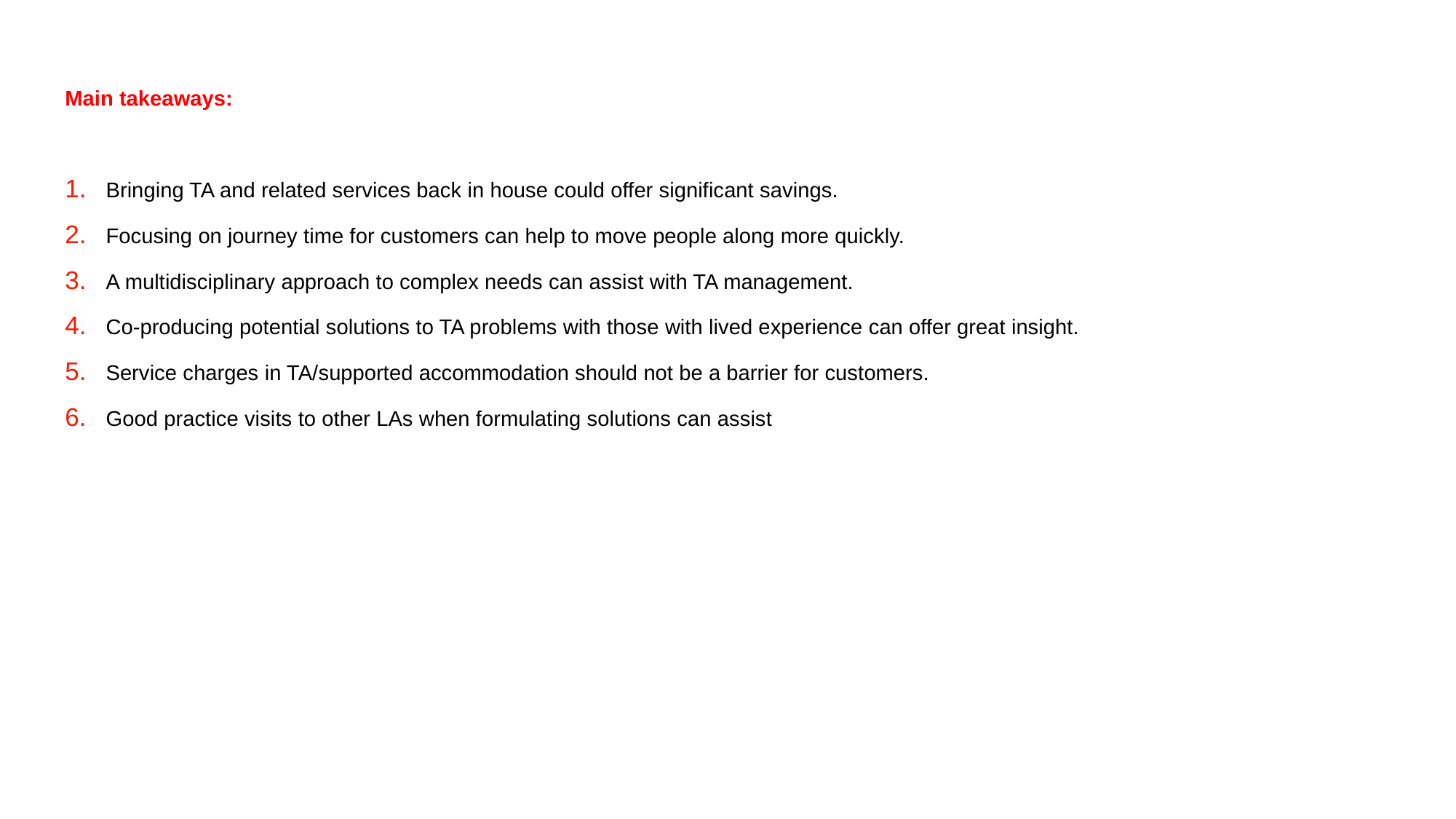

Main takeaways:

Bringing TA and related services back in house could offer significant savings.
Focusing on journey time for customers can help to move people along more quickly.
A multidisciplinary approach to complex needs can assist with TA management.
Co-producing potential solutions to TA problems with those with lived experience can offer great insight.
Service charges in TA/supported accommodation should not be a barrier for customers.
Good practice visits to other LAs when formulating solutions can assist